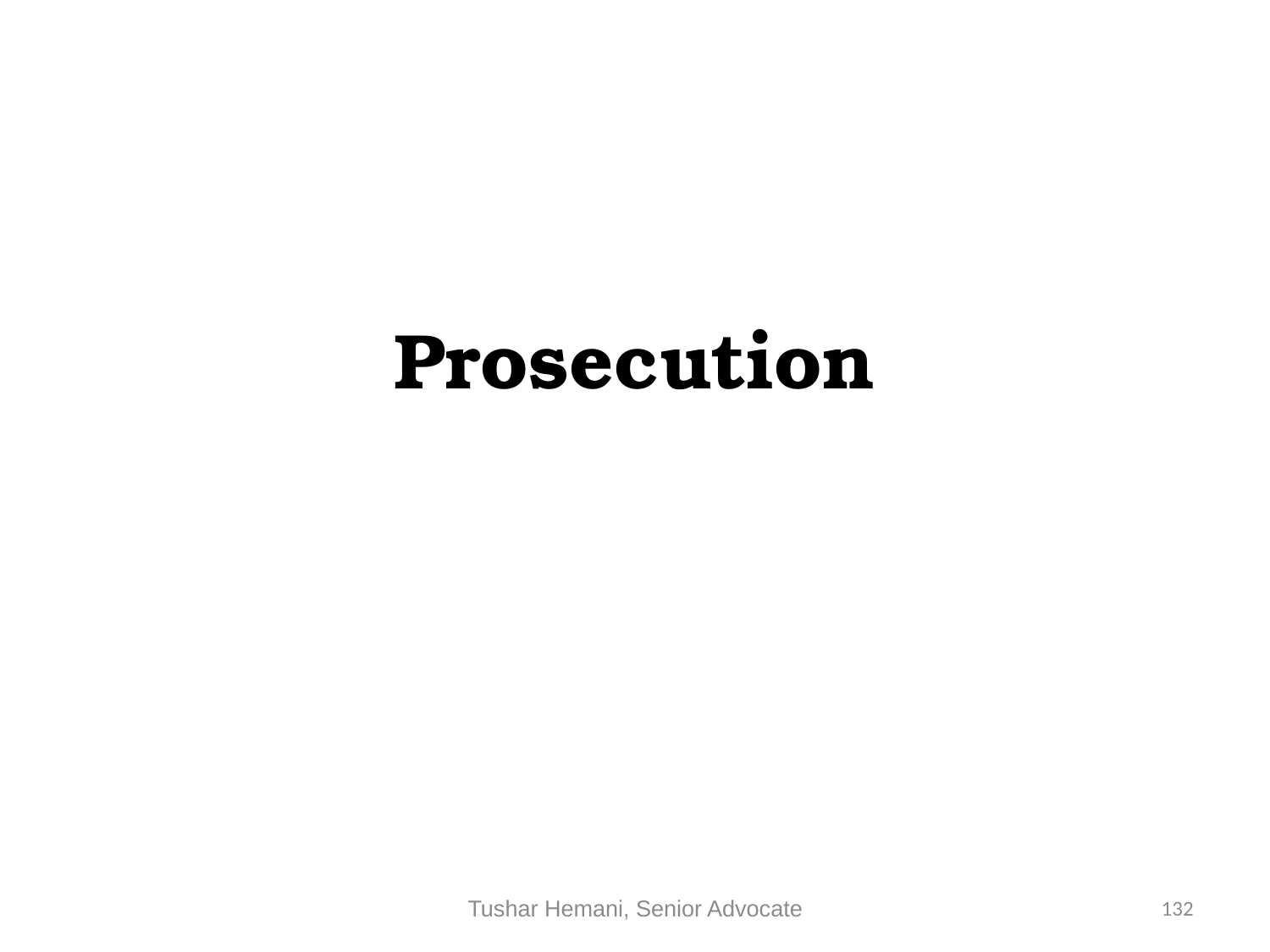

#

Prosecution

Tushar Hemani, Senior Advocate
132